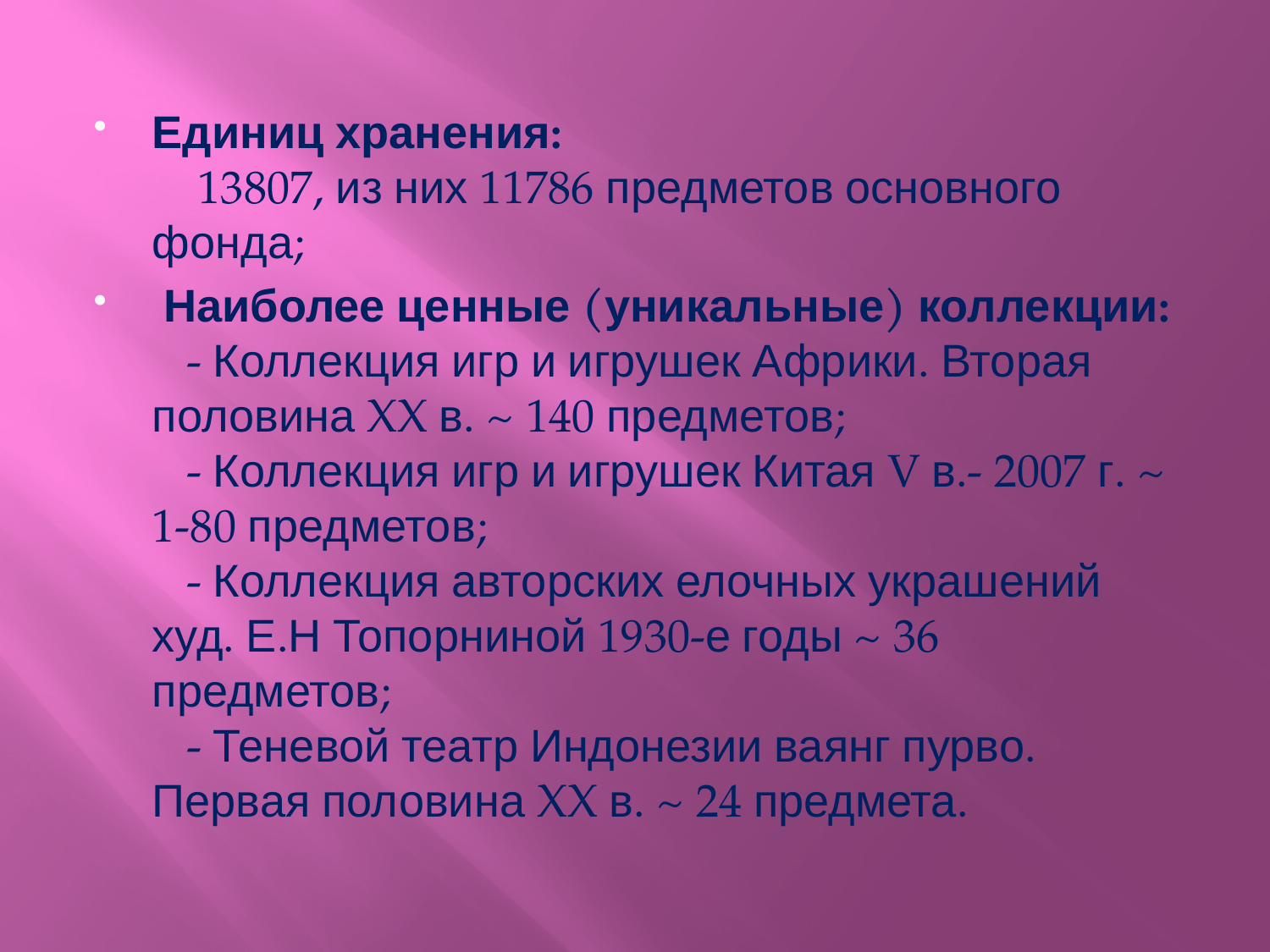

Единиц хранения:
    13807, из них 11786 предметов основного фонда;
 Наиболее ценные (уникальные) коллекции:
   - Коллекция игр и игрушек Африки. Вторая половина XX в. ~ 140 предметов;
   - Коллекция игр и игрушек Китая V в.- 2007 г. ~ 1-80 предметов; 
   - Коллекция авторских елочных украшений худ. Е.Н Топорниной 1930-е годы ~ 36 предметов; 
   - Теневой театр Индонезии ваянг пурво. Первая половина XX в. ~ 24 предмета.